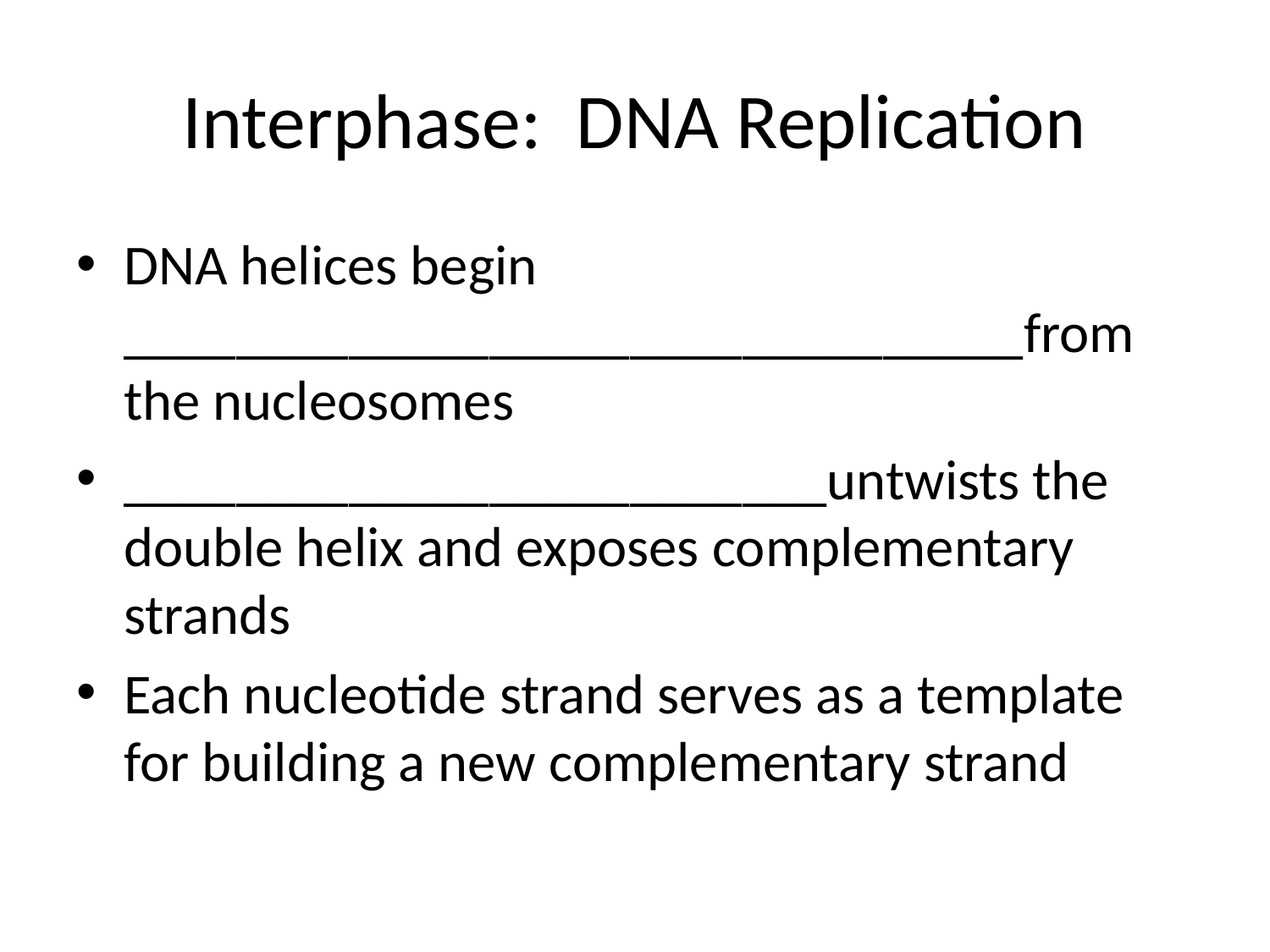

# Interphase:  DNA Replication
DNA helices begin ________________________________from the nucleosomes
_________________________untwists the double helix and exposes complementary strands
Each nucleotide strand serves as a template for building a new complementary strand